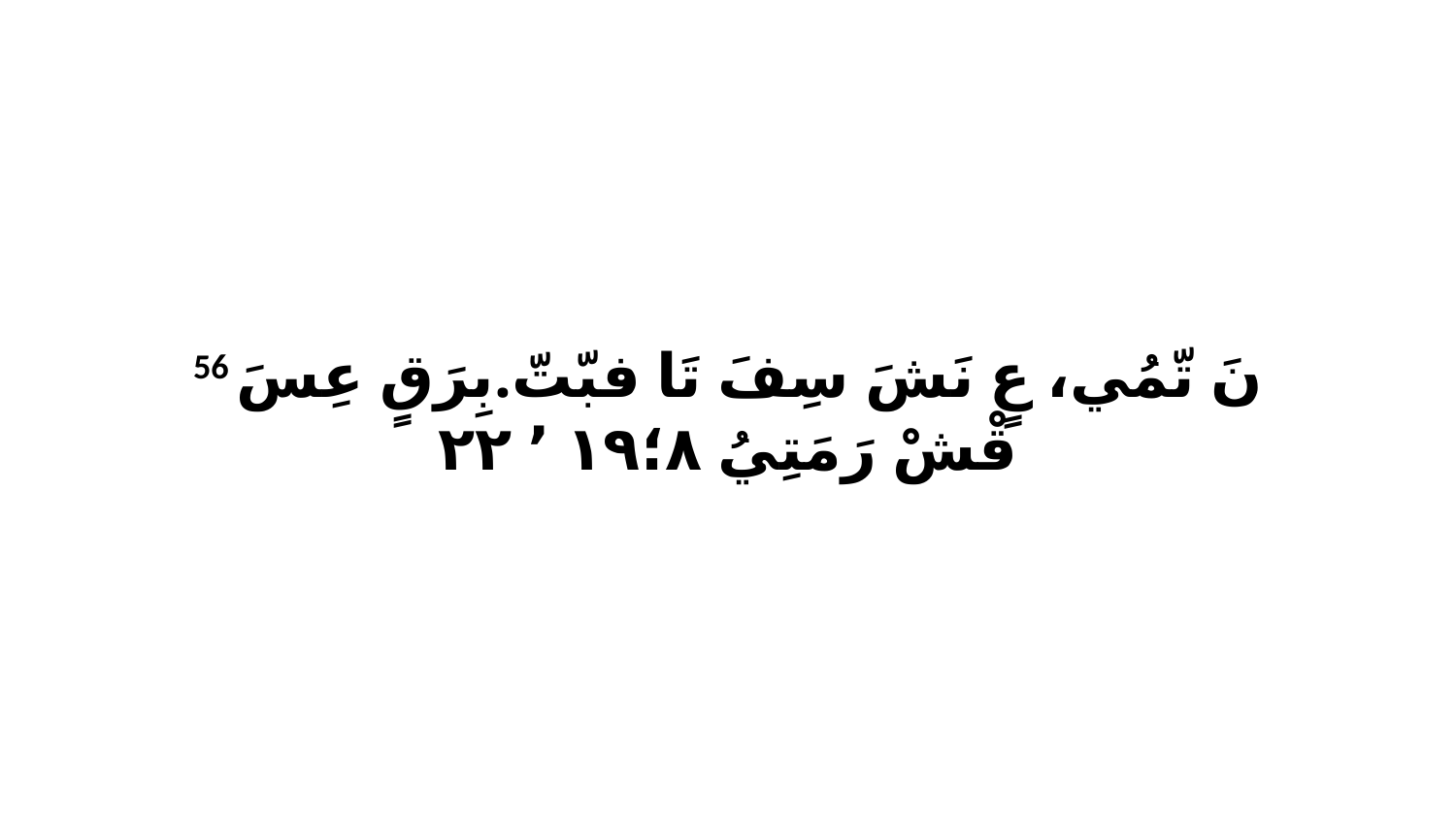

56 نَ تّمُي، عٍ نَشَ سِفَ تَا فبّتّ.بِرَقٍ عِسَ قْشْ رَمَتِيُ ٨‏؛١٩ ٬ ٢٢